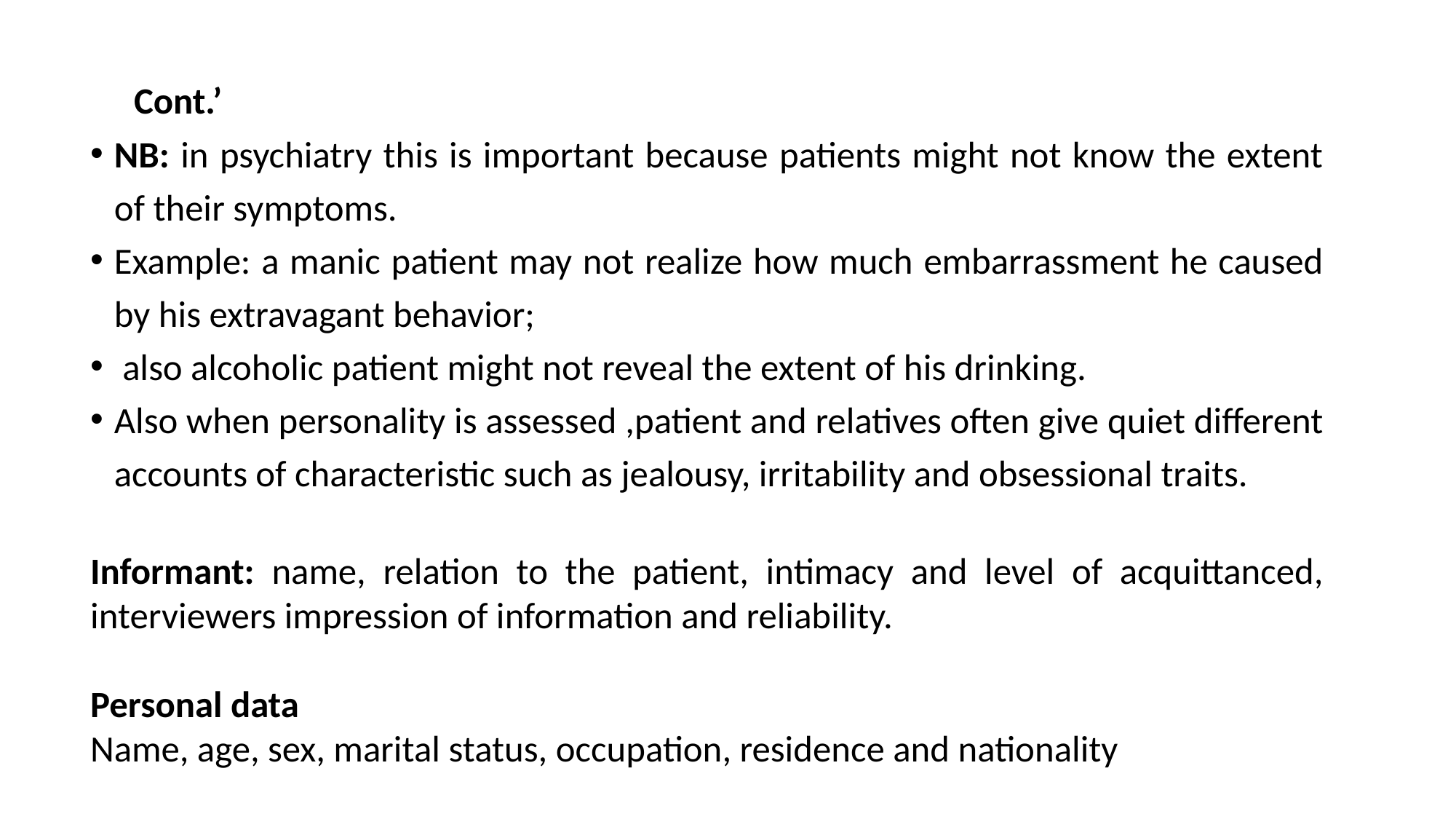

Cont.’
NB: in psychiatry this is important because patients might not know the extent of their symptoms.
Example: a manic patient may not realize how much embarrassment he caused by his extravagant behavior;
 also alcoholic patient might not reveal the extent of his drinking.
Also when personality is assessed ,patient and relatives often give quiet different accounts of characteristic such as jealousy, irritability and obsessional traits.

Informant: name, relation to the patient, intimacy and level of acquittanced, interviewers impression of information and reliability.

Personal data
Name, age, sex, marital status, occupation, residence and nationality